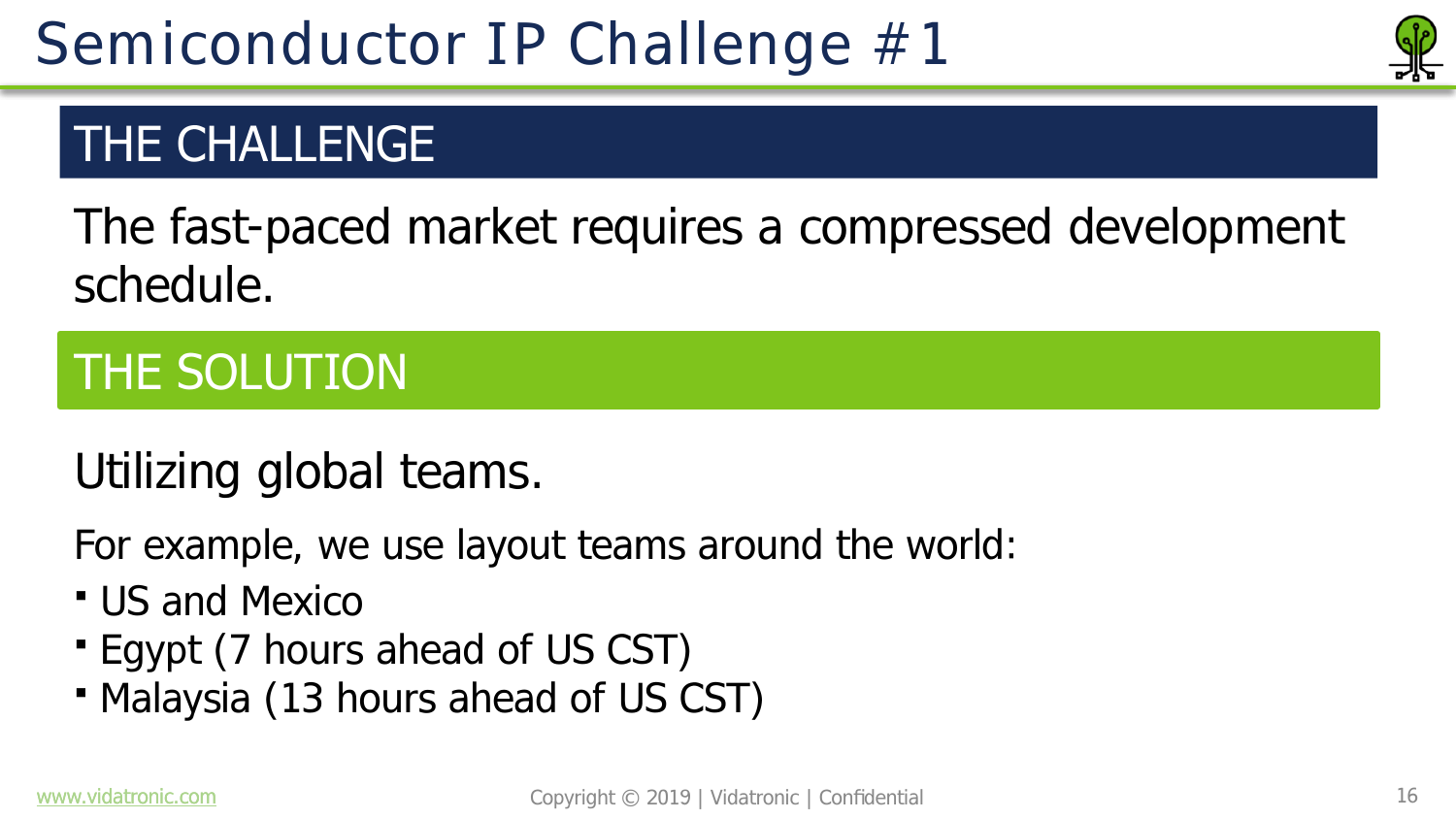

# Semiconductor IP Challenge #1
THE CHALLENGE
The fast-paced market requires a compressed development schedule.
THE SOLUTION
Utilizing global teams.
For example, we use layout teams around the world:
US and Mexico
Egypt (7 hours ahead of US CST)
Malaysia (13 hours ahead of US CST)
16
Copyright © 2019 | Vidatronic | Confidential